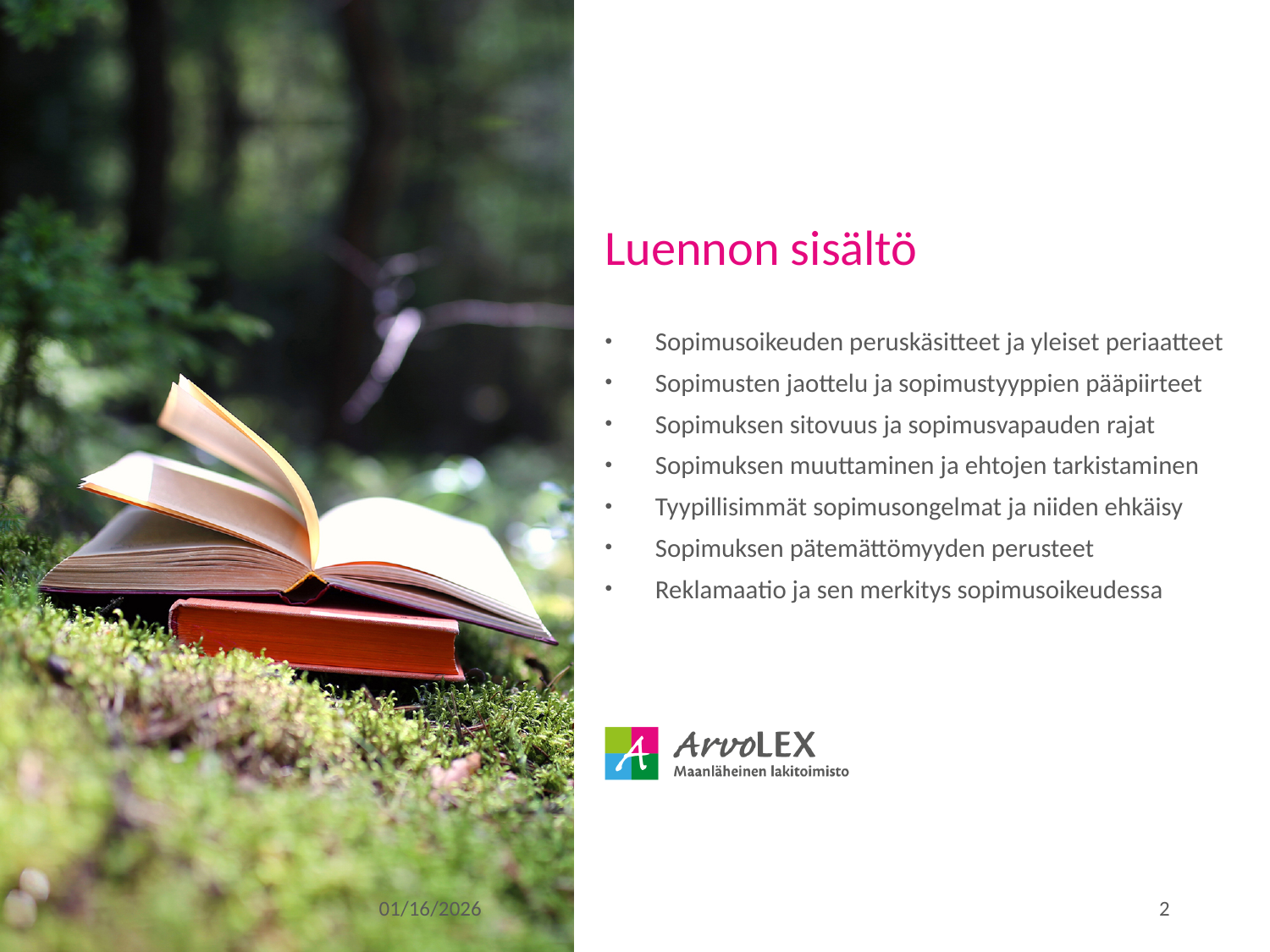

# Luennon sisältö
Sopimusoikeuden peruskäsitteet ja yleiset periaatteet
Sopimusten jaottelu ja sopimustyyppien pääpiirteet
Sopimuksen sitovuus ja sopimusvapauden rajat
Sopimuksen muuttaminen ja ehtojen tarkistaminen
Tyypillisimmät sopimusongelmat ja niiden ehkäisy
Sopimuksen pätemättömyyden perusteet
Reklamaatio ja sen merkitys sopimusoikeudessa

01/16/2026
2